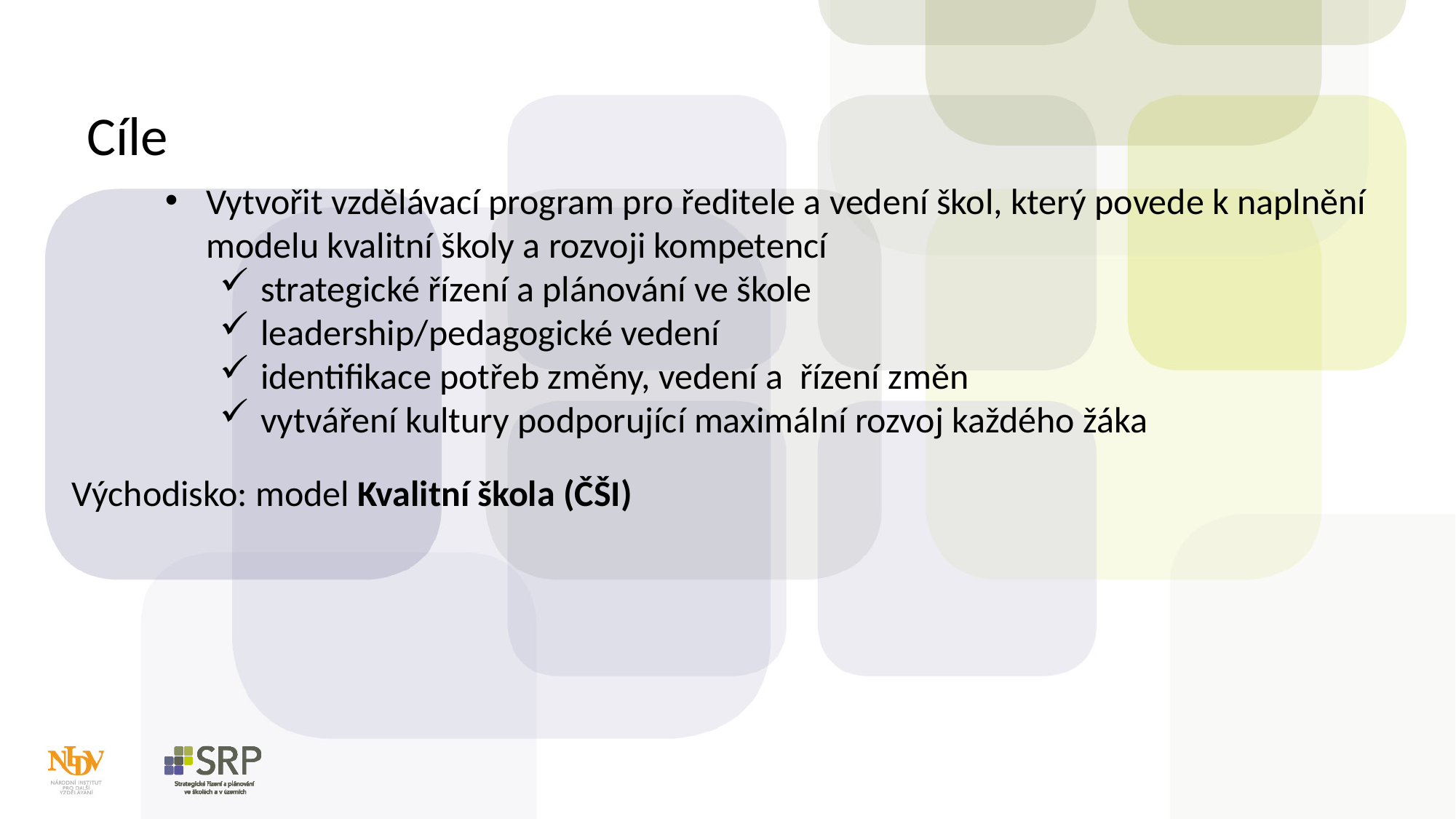

Cíle
Vytvořit vzdělávací program pro ředitele a vedení škol, který povede k naplnění modelu kvalitní školy a rozvoji kompetencí
strategické řízení a plánování ve škole
leadership/pedagogické vedení
identifikace potřeb změny, vedení a  řízení změn
vytváření kultury podporující maximální rozvoj každého žáka

Východisko: model Kvalitní škola (ČŠI)